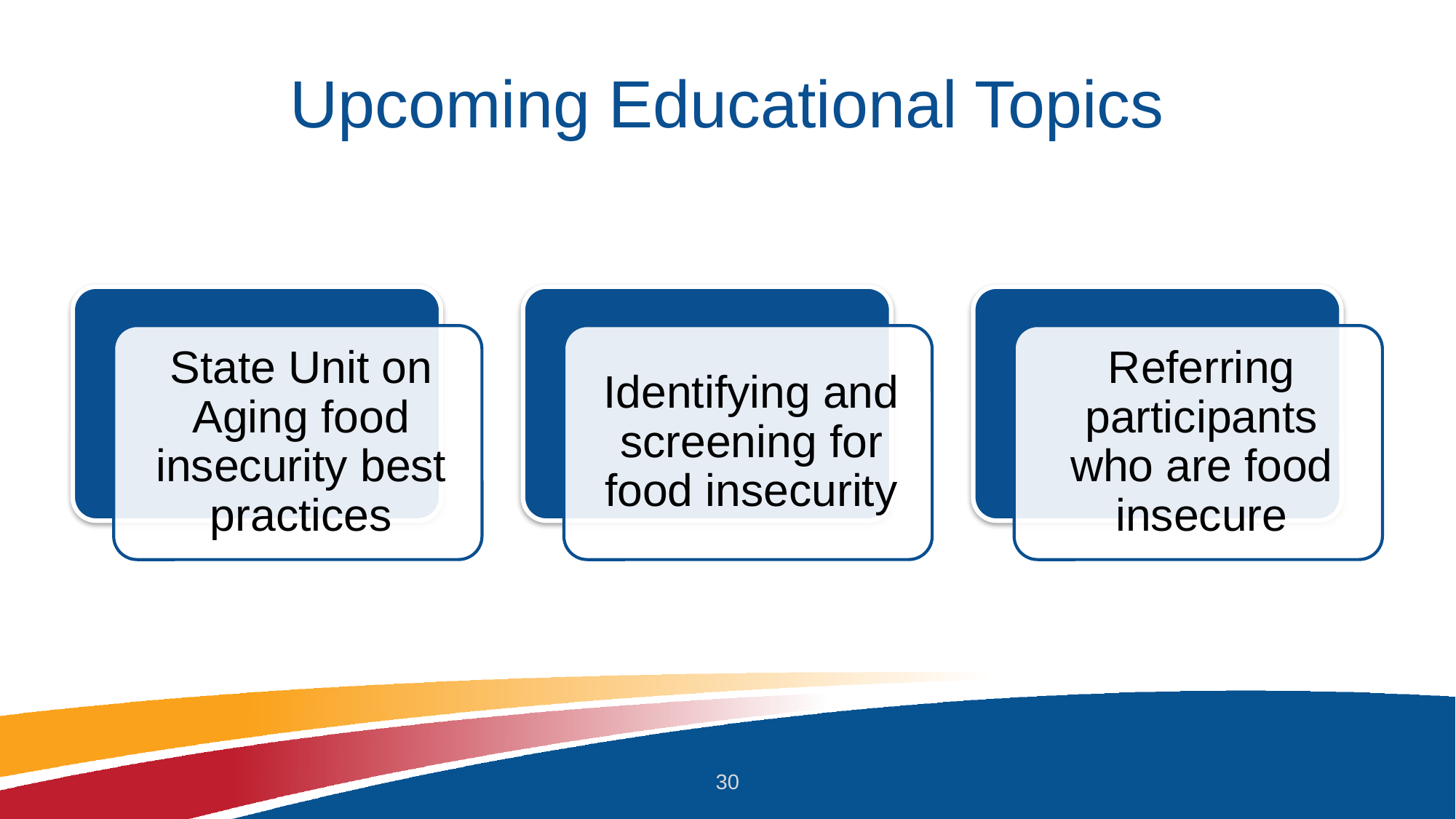

# Upcoming Educational Topics
State Unit on Aging food insecurity best practices
Identifying and screening for food insecurity
Referring participants who are food insecure
30